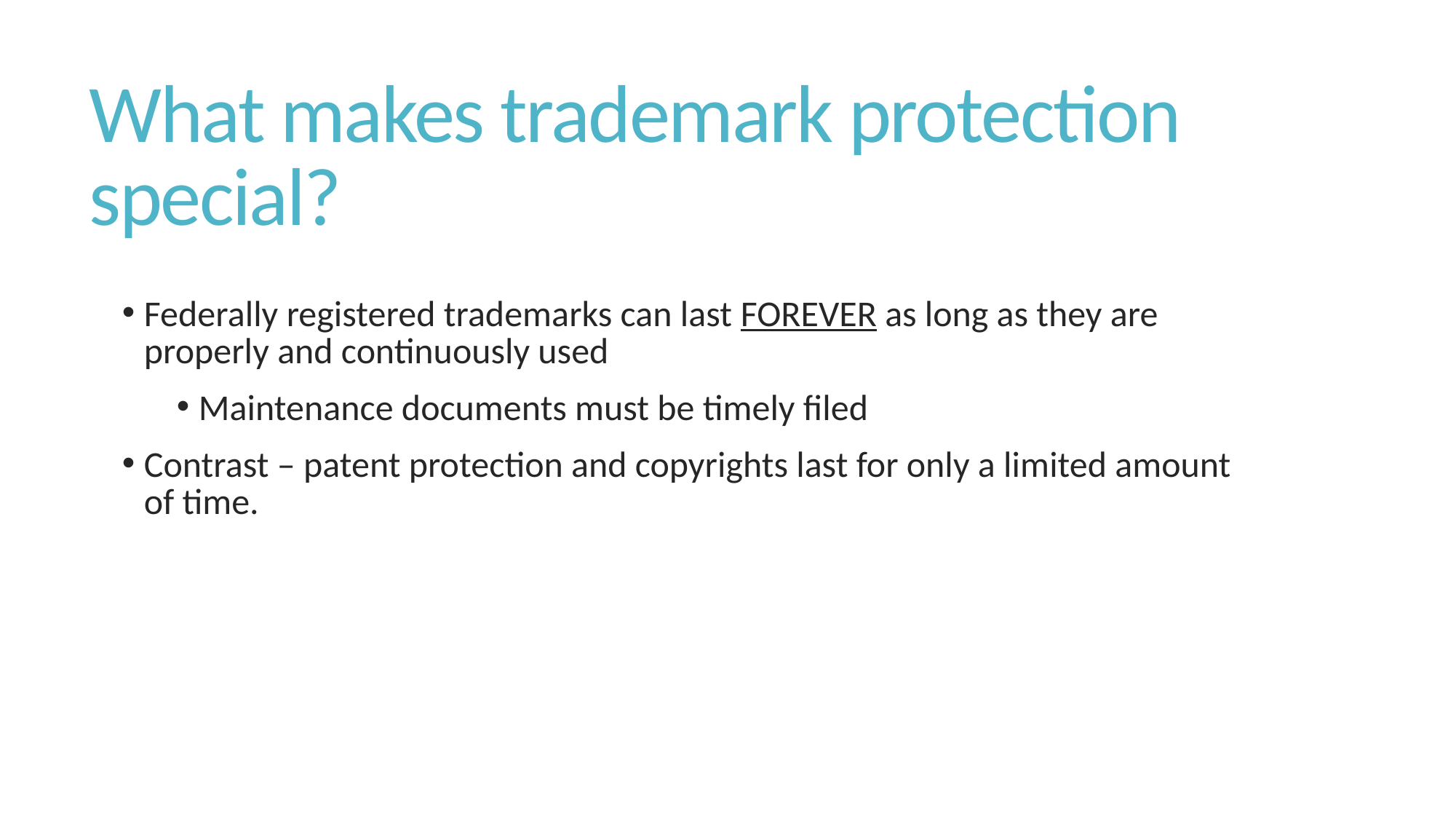

# What makes trademark protection special?
Federally registered trademarks can last FOREVER as long as they are properly and continuously used
Maintenance documents must be timely filed
Contrast – patent protection and copyrights last for only a limited amount of time.